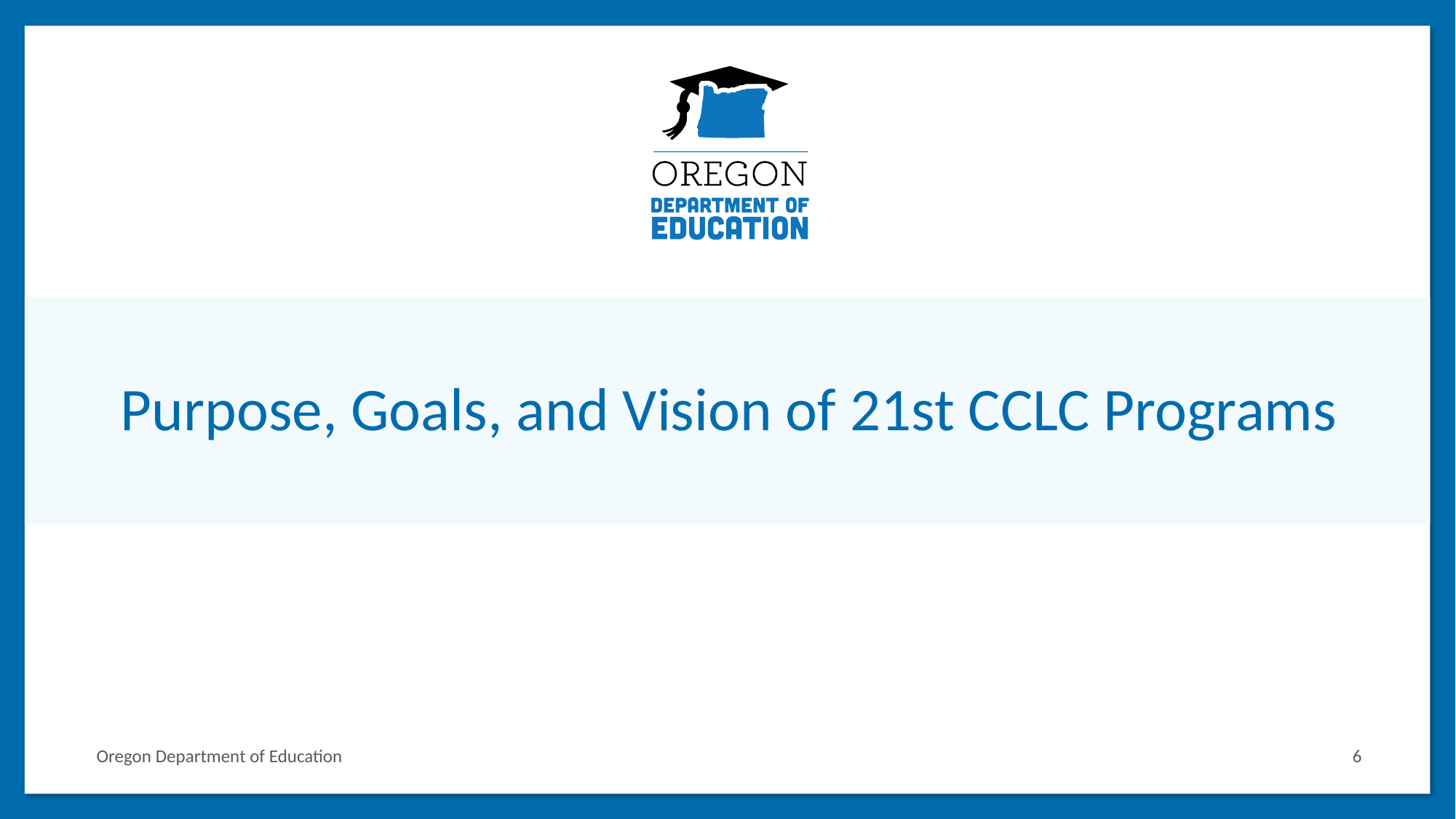

# Purpose, Goals, and Vision of 21st CCLC Programs
6